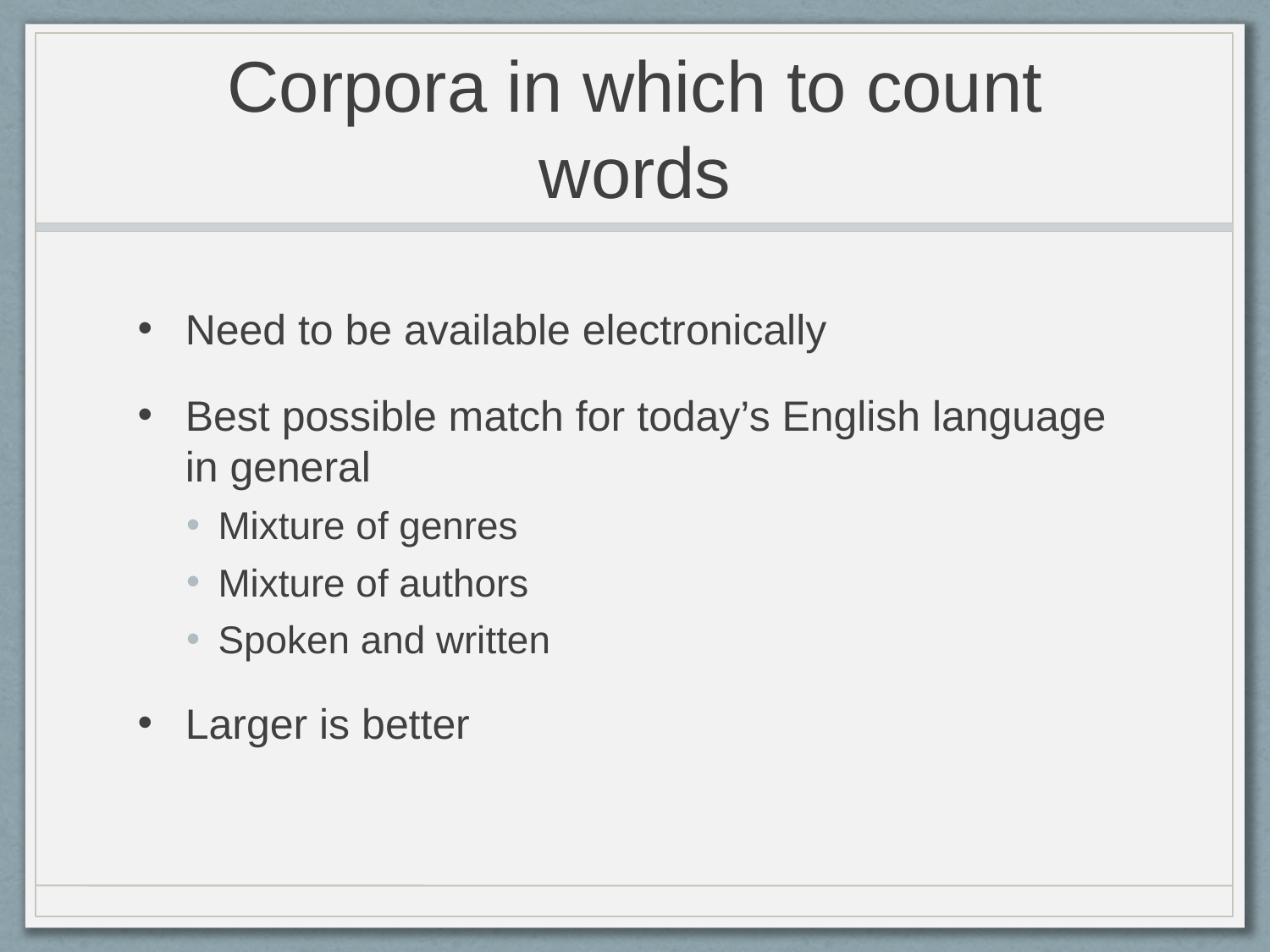

# Corpora in which to count words
Need to be available electronically
Best possible match for today’s English language in general
Mixture of genres
Mixture of authors
Spoken and written
Larger is better